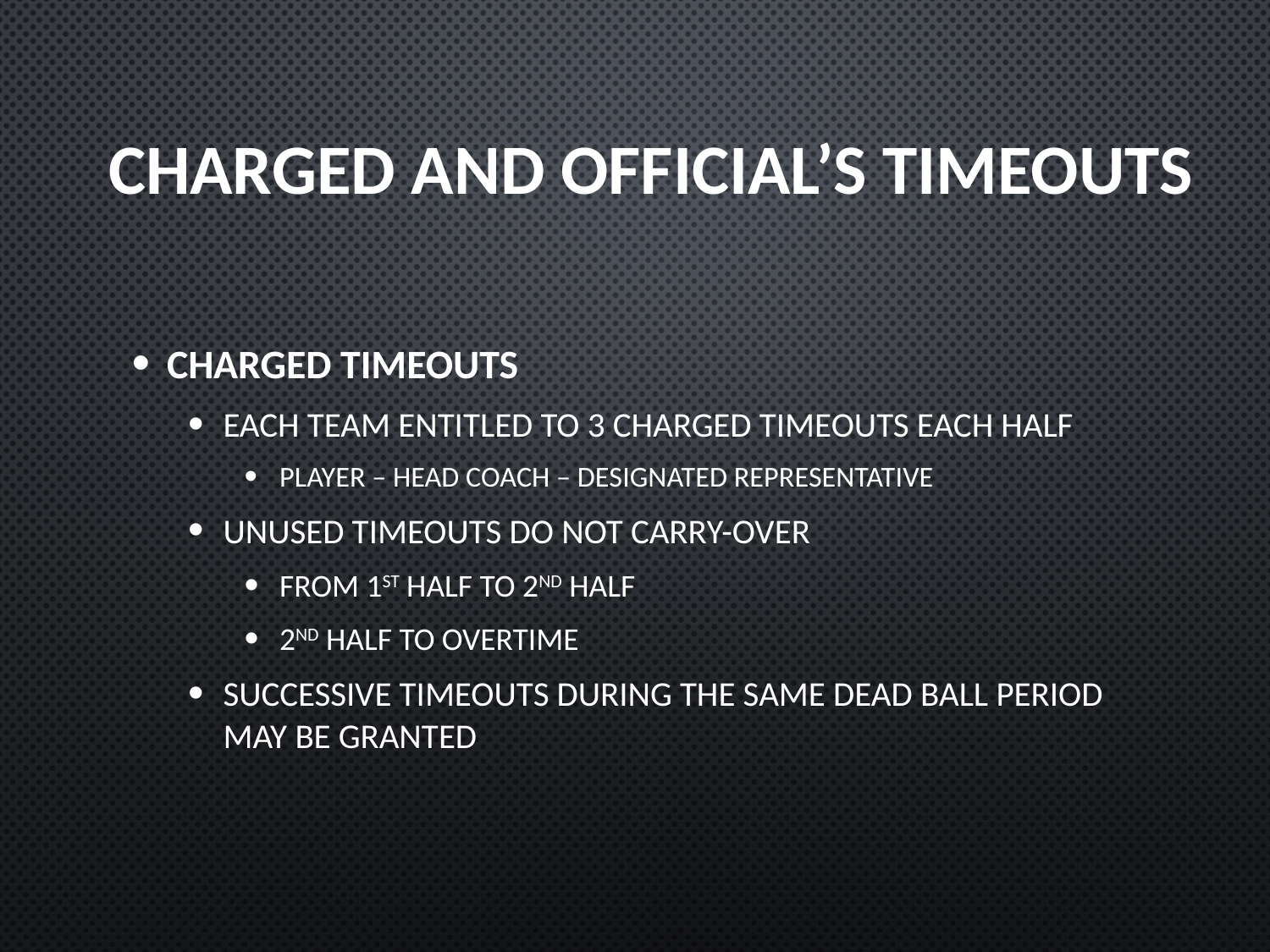

# Charged and Official’s Timeouts
CHARGED TIMEOUTS
Each team entitled to 3 charged timeouts each half
player – head coach – designated representative
Unused timeouts do not carry-over
From 1st half to 2nd half
2nd half to overtime
Successive timeouts during the same dead ball period may be granted